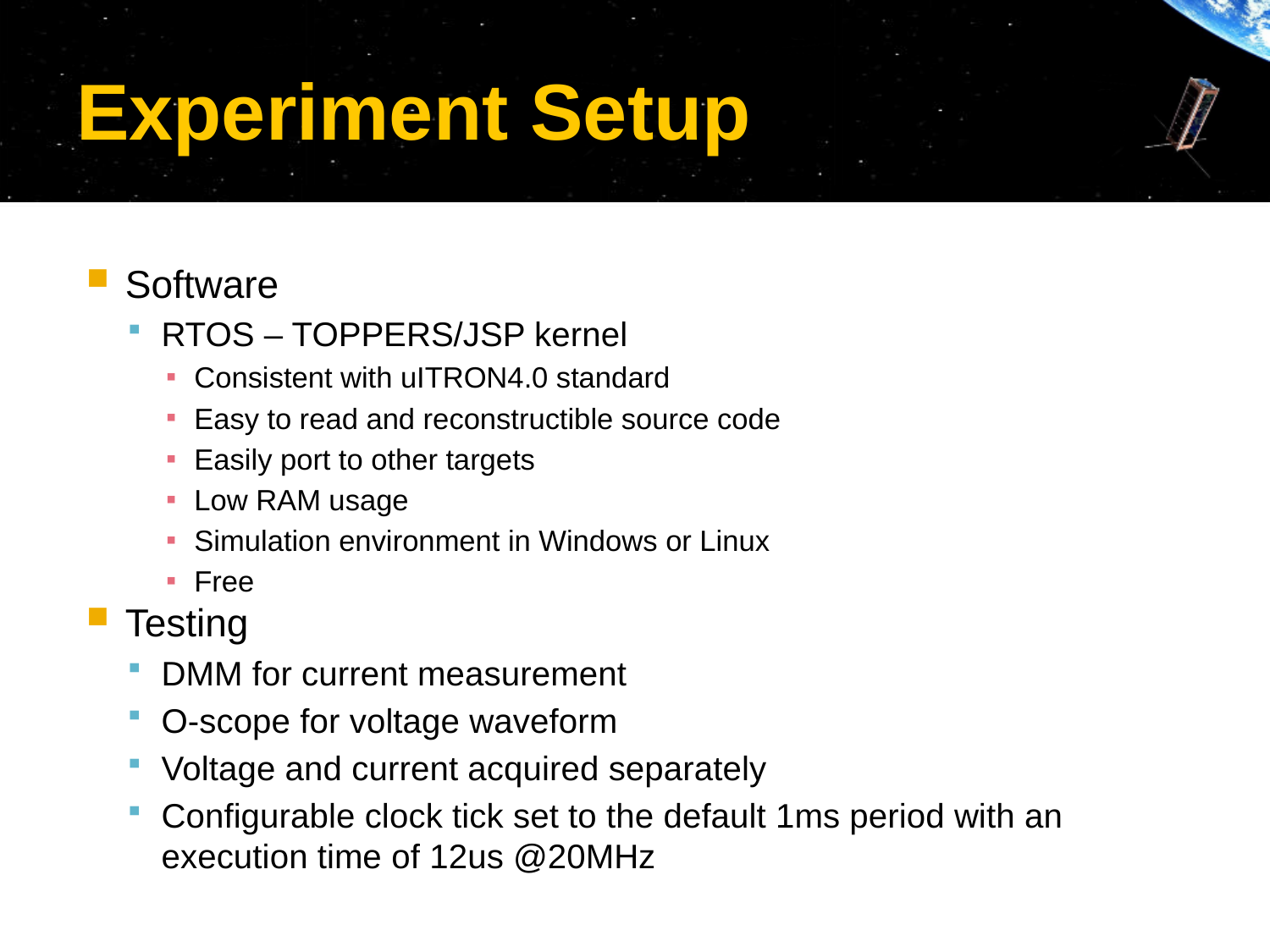

# Experiment Setup
Software
RTOS – TOPPERS/JSP kernel
Consistent with uITRON4.0 standard
Easy to read and reconstructible source code
Easily port to other targets
Low RAM usage
Simulation environment in Windows or Linux
Free
Testing
DMM for current measurement
O-scope for voltage waveform
Voltage and current acquired separately
Configurable clock tick set to the default 1ms period with an execution time of 12us @20MHz